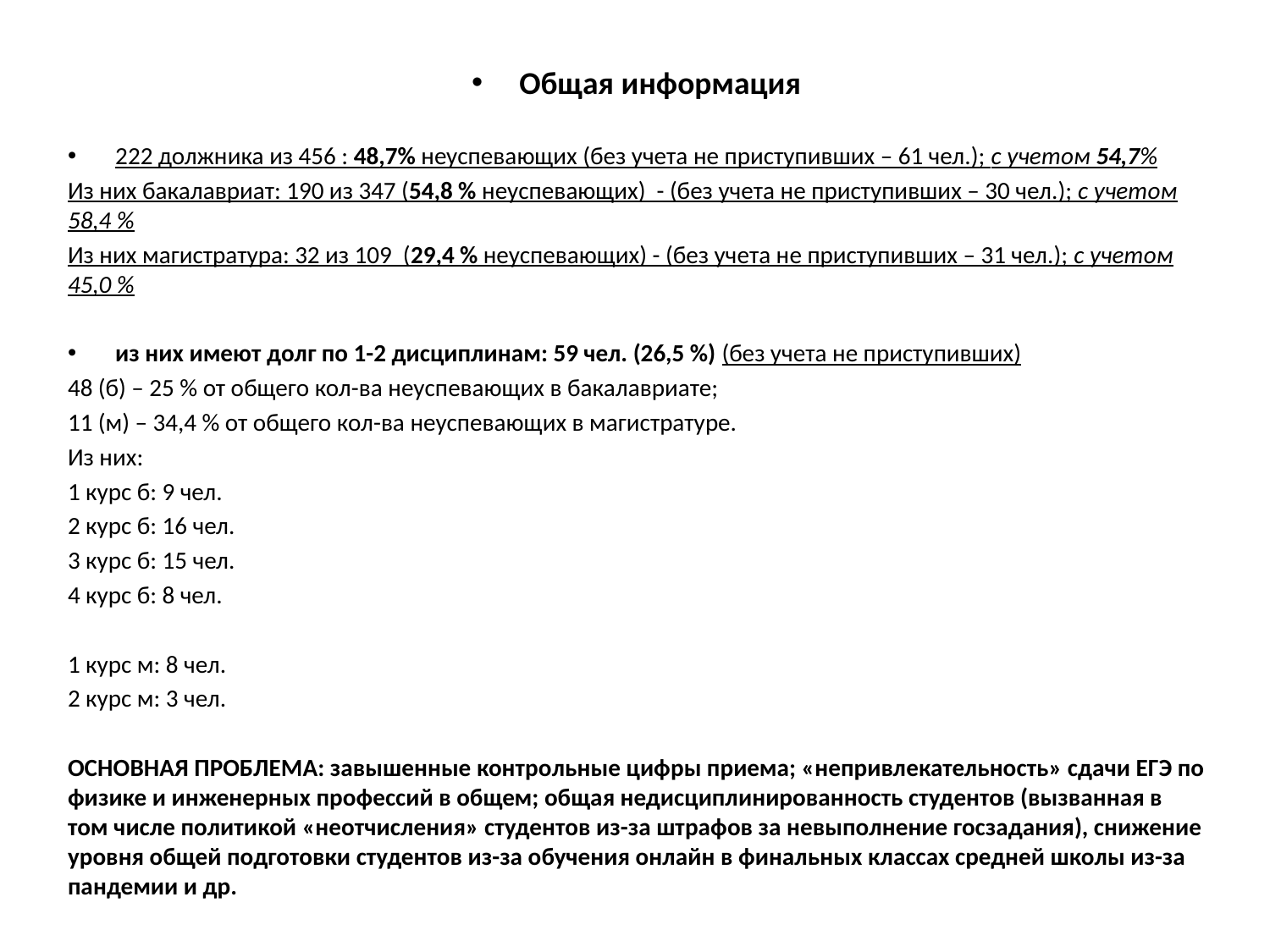

Общая информация

222 должника из 456 : 48,7% неуспевающих (без учета не приступивших – 61 чел.); с учетом 54,7%
Из них бакалавриат: 190 из 347 (54,8 % неуспевающих)  - (без учета не приступивших – 30 чел.); с учетом 58,4 %
Из них магистратура: 32 из 109  (29,4 % неуспевающих) - (без учета не приступивших – 31 чел.); с учетом 45,0 %

из них имеют долг по 1-2 дисциплинам: 59 чел. (26,5 %) (без учета не приступивших)
48 (б) – 25 % от общего кол-ва неуспевающих в бакалавриате;
11 (м) – 34,4 % от общего кол-ва неуспевающих в магистратуре.
Из них:
1 курс б: 9 чел.
2 курс б: 16 чел.
3 курс б: 15 чел.
4 курс б: 8 чел.

1 курс м: 8 чел.
2 курс м: 3 чел.

ОСНОВНАЯ ПРОБЛЕМА: завышенные контрольные цифры приема; «непривлекательность» сдачи ЕГЭ по физике и инженерных профессий в общем; общая недисциплинированность студентов (вызванная в том числе политикой «неотчисления» студентов из-за штрафов за невыполнение госзадания), снижение уровня общей подготовки студентов из-за обучения онлайн в финальных классах средней школы из-за пандемии и др.